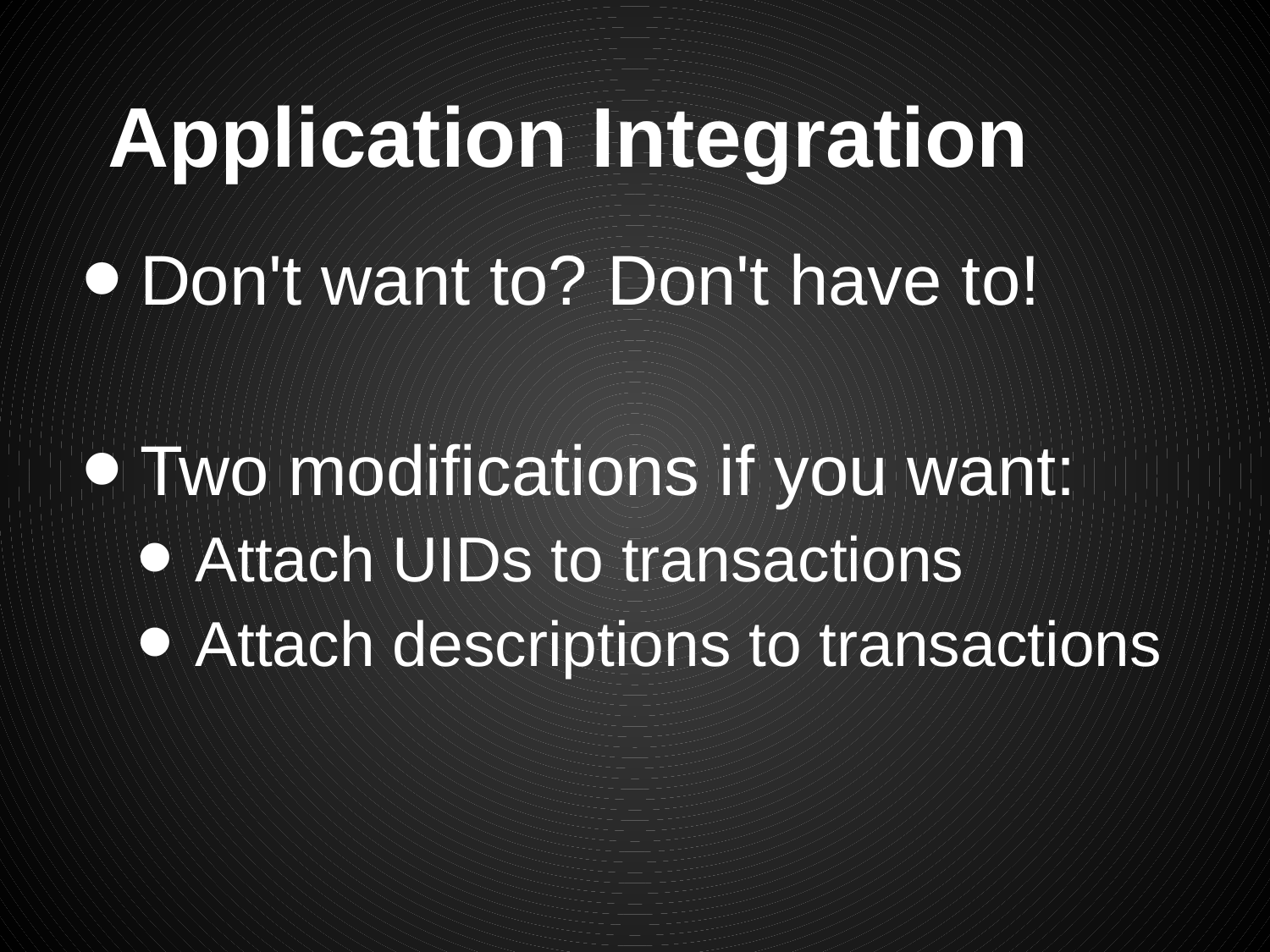

# Application Integration
Don't want to? Don't have to!

Two modifications if you want:
Attach UIDs to transactions
Attach descriptions to transactions